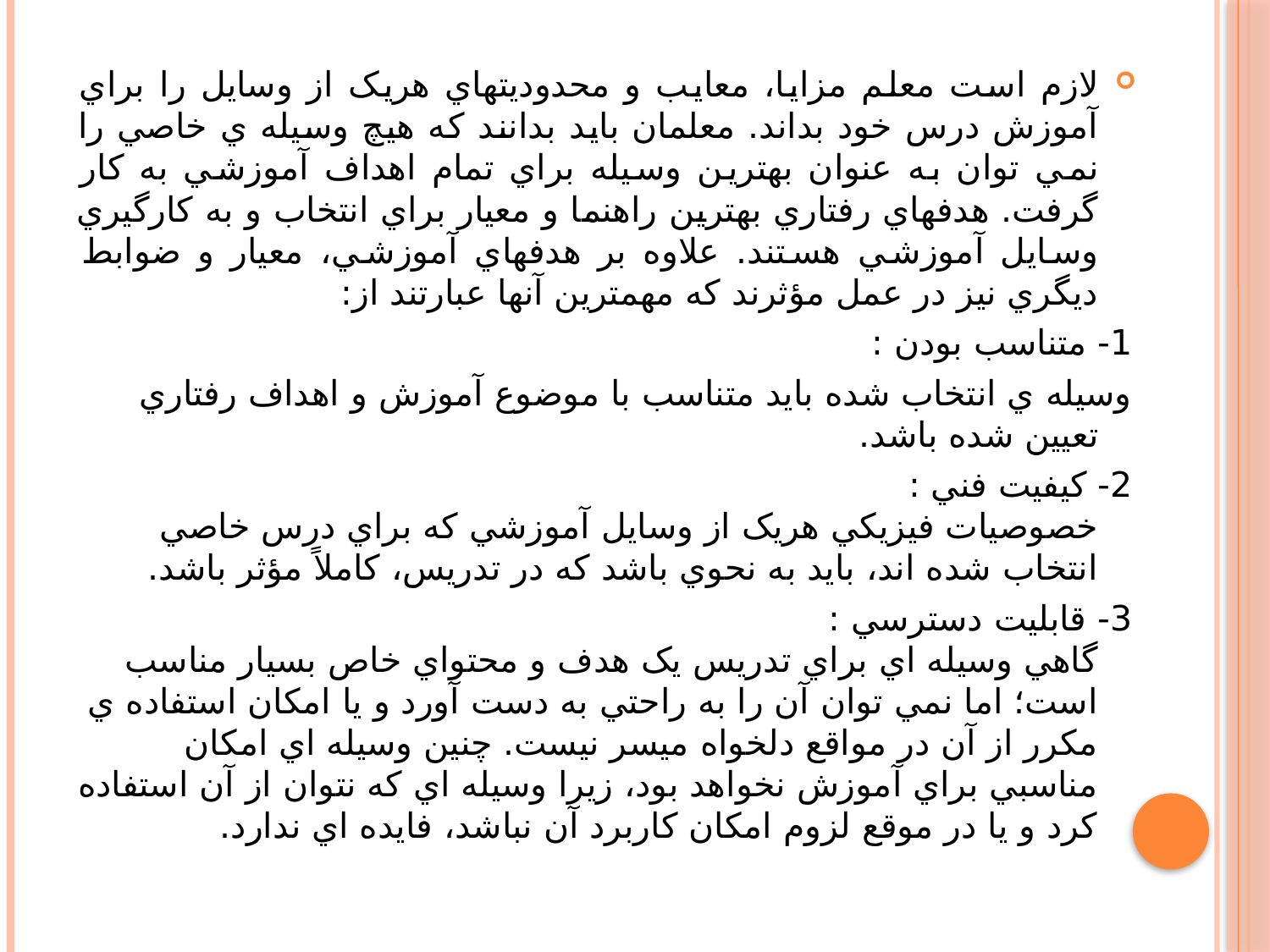

لازم است معلم مزايا، معايب و محدوديتهاي هريک از وسايل را براي آموزش درس خود بداند. معلمان بايد بدانند که هيچ وسيله ي خاصي را نمي توان به عنوان بهترين وسيله براي تمام اهداف آموزشي به کار گرفت. هدفهاي رفتاري بهترين راهنما و معيار براي انتخاب و به کارگيري وسايل آموزشي هستند. علاوه بر هدفهاي آموزشي، معيار و ضوابط ديگري نيز در عمل مؤثرند که مهمترين آنها عبارتند از:
1- متناسب بودن :
وسيله ي انتخاب شده بايد متناسب با موضوع آموزش و اهداف رفتاري تعيين شده باشد.
2- کيفيت فني :
خصوصيات فيزيکي هريک از وسايل آموزشي که براي درس خاصي انتخاب شده اند، بايد به نحوي باشد که در تدريس، کاملاً مؤثر باشد.
3- قابليت دسترسي :
گاهي وسيله اي براي تدريس يک هدف و محتواي خاص بسيار مناسب است؛ اما نمي توان آن را به راحتي به دست آورد و يا امکان استفاده ي مکرر از آن در مواقع دلخواه ميسر نيست. چنين وسيله اي امکان مناسبي براي آموزش نخواهد بود، زيرا وسيله اي که نتوان از آن استفاده کرد و يا در موقع لزوم امکان کاربرد آن نباشد، فايده اي ندارد.